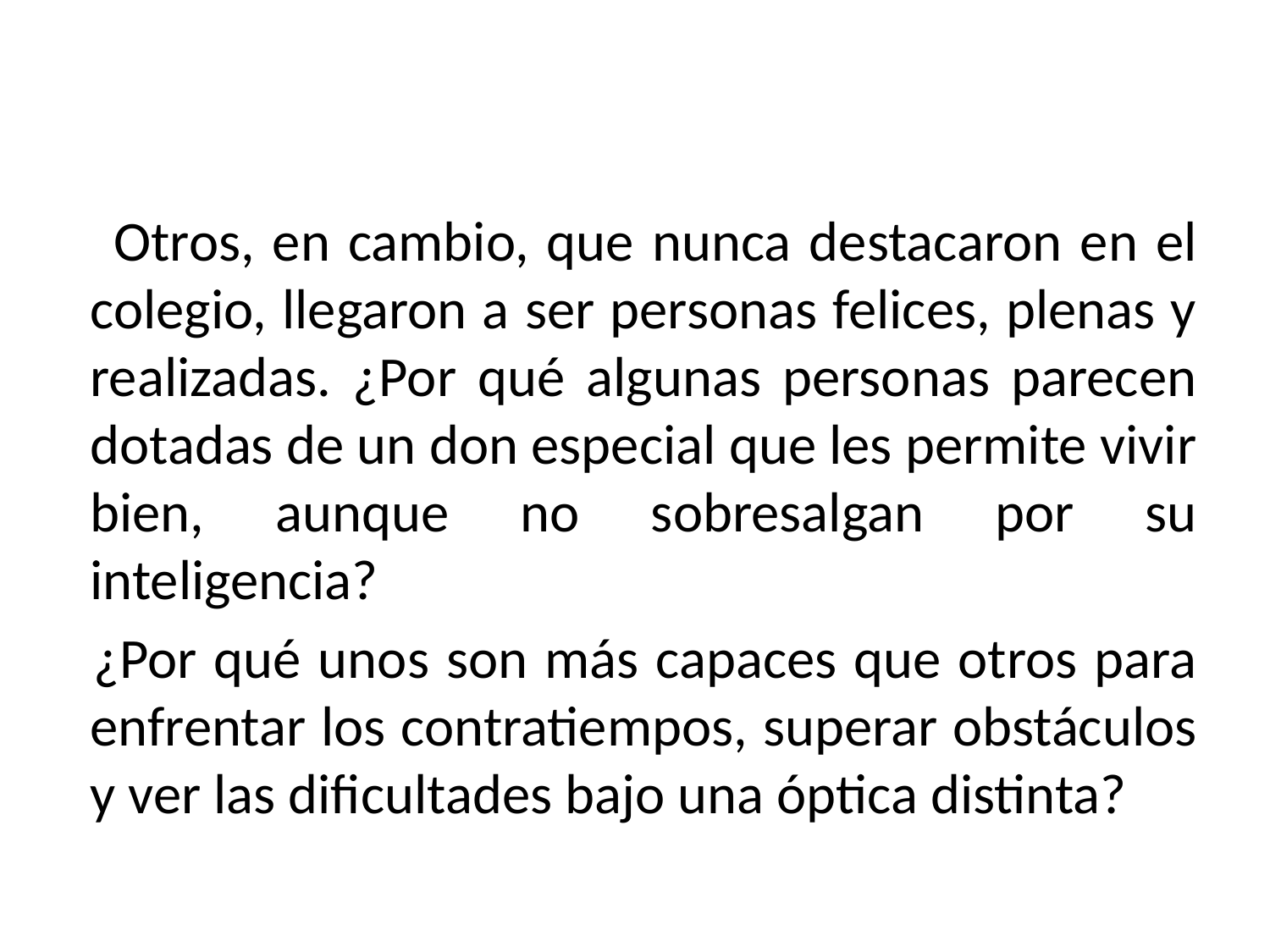

#
    Otros, en cambio, que nunca destacaron en el colegio, llegaron a ser personas felices, plenas y realizadas. ¿Por qué algunas personas parecen dotadas de un don especial que les permite vivir bien, aunque no sobresalgan por su inteligencia?
   ¿Por qué unos son más capaces que otros para enfrentar los contratiempos, superar obstáculos y ver las dificultades bajo una óptica distinta?